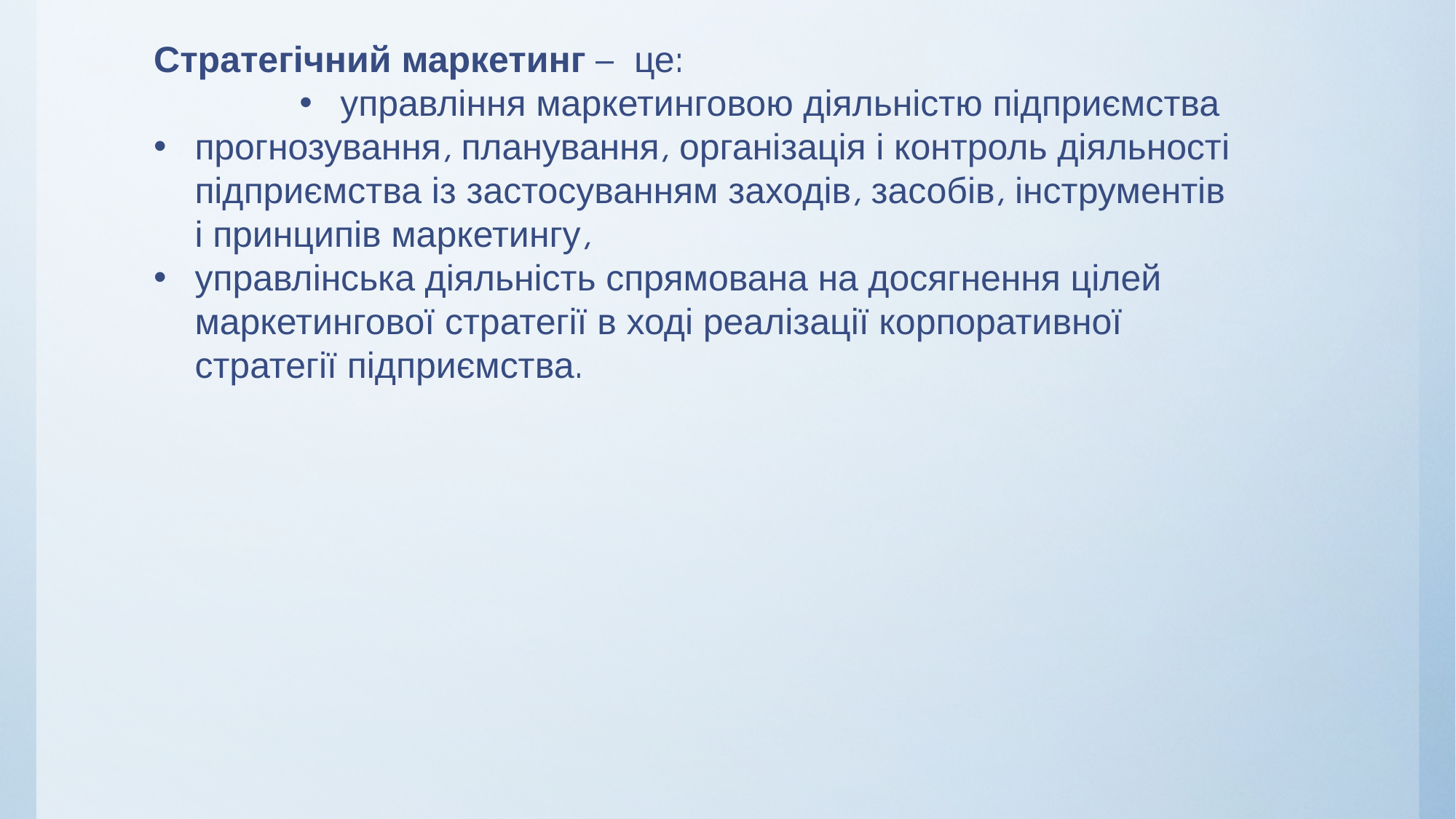

Стратегічний маркетинг –  це:
управління маркетинговою діяльністю підприємства
прогнозування, планування, організація і контроль діяльності підприємства із застосуванням заходів, засобів, інструментів і принципів маркетингу,
управлінська діяльність спрямована на досягнення цілей маркетингової стратегії в ході реалізації корпоративної стратегії підприємства.